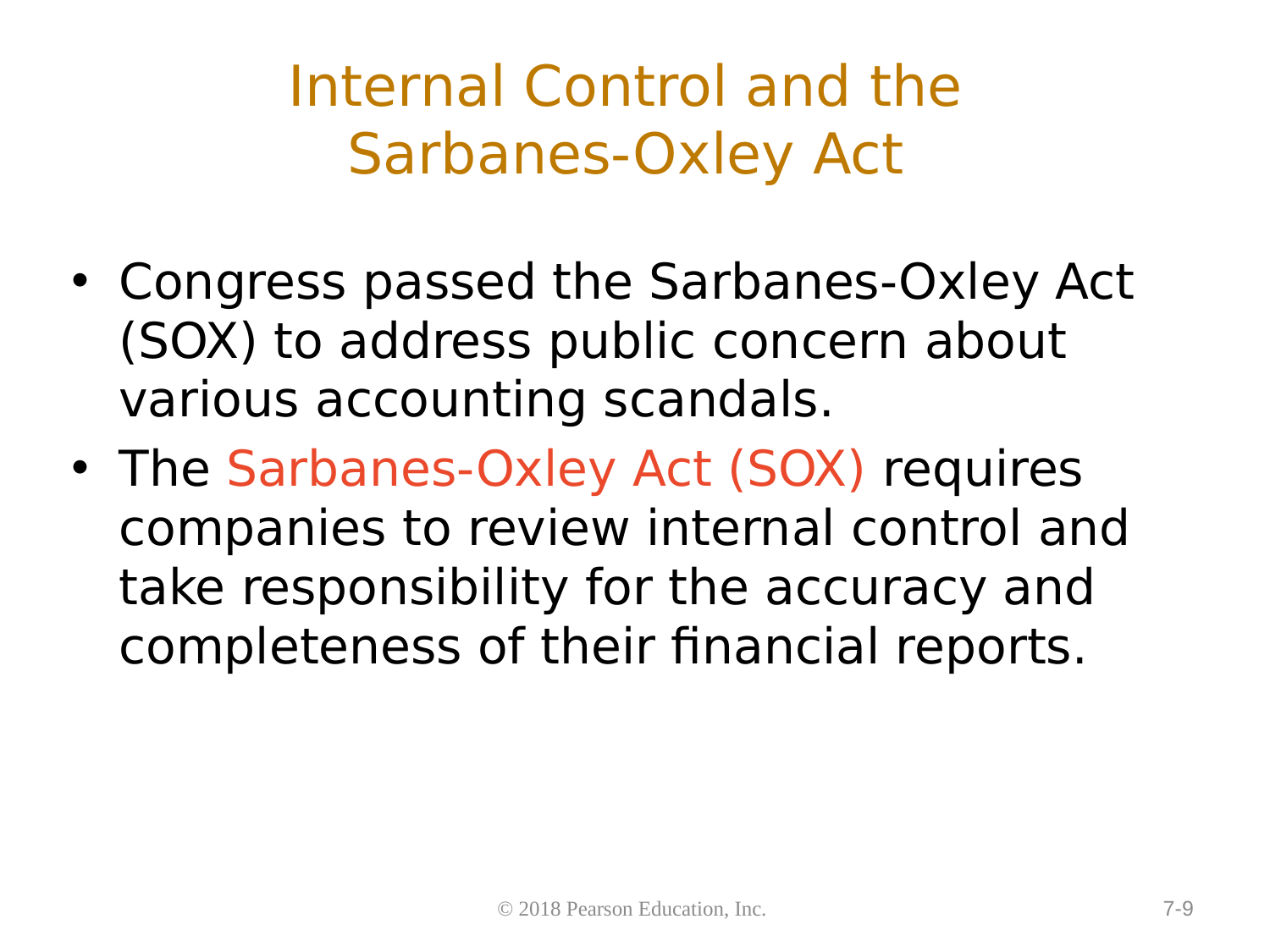

# Internal Control and the Sarbanes-Oxley Act
Congress passed the Sarbanes-Oxley Act (SOX) to address public concern about various accounting scandals.
The Sarbanes-Oxley Act (SOX) requires companies to review internal control and take responsibility for the accuracy and completeness of their financial reports.
7-9